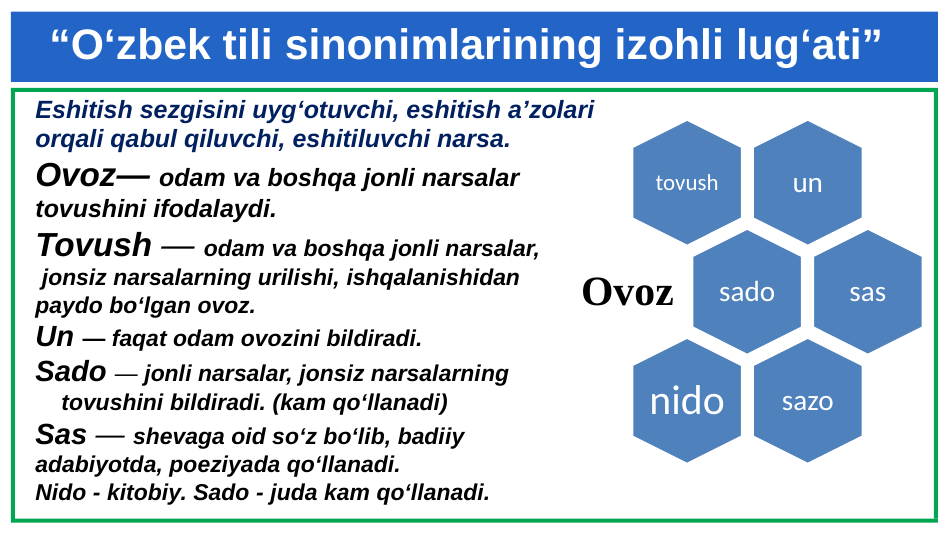

# “O‘zbek tili sinonimlarining izohli lug‘ati”
Eshitish sezgisini uyg‘otuvchi, eshitish a’zolari orqali qabul qiluvchi, eshitiluvchi narsa.
Ovoz— odam va boshqa jonli narsalar tovushini ifodalaydi.
Tovush — odam va boshqa jonli narsalar,
 jonsiz narsalarning urilishi, ishqalanishidan
paydo bo‘lgan ovoz.
Un — faqat odam ovozini bildiradi.
Sado — jonli narsalar, jonsiz narsalarning                  tovushini bildiradi. (kam qo‘llanadi)
Sas — shevaga oid so‘z bo‘lib, badiiy adabiyotda, poeziyada qo‘llanadi.
Nido - kitobiy. Sado - juda kam qo‘llanadi.

un
tovush
sado
Ovoz
sas
sazo
nido